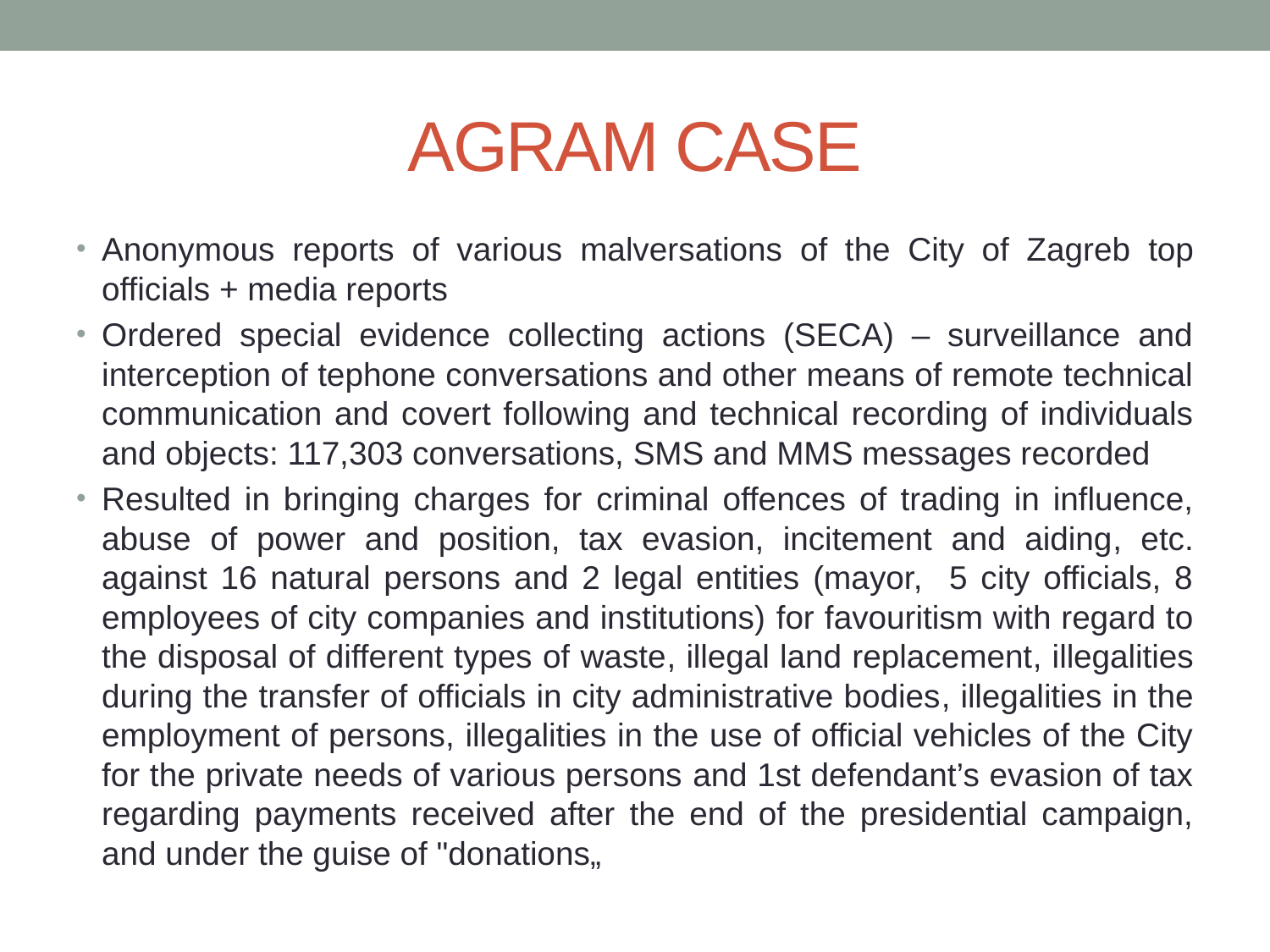

# AGRAM CASE
Anonymous reports of various malversations of the City of Zagreb top officials + media reports
Ordered special evidence collecting actions (SECA) – surveillance and interception of tephone conversations and other means of remote technical communication and covert following and technical recording of individuals and objects: 117,303 conversations, SMS and MMS messages recorded
Resulted in bringing charges for criminal offences of trading in influence, abuse of power and position, tax evasion, incitement and aiding, etc. against 16 natural persons and 2 legal entities (mayor,  5 city officials, 8 employees of city companies and institutions) for favouritism with regard to the disposal of different types of waste, illegal land replacement, illegalities during the transfer of officials in city administrative bodies, illegalities in the employment of persons, illegalities in the use of official vehicles of the City for the private needs of various persons and 1st defendant’s evasion of tax regarding payments received after the end of the presidential campaign, and under the guise of "donations„